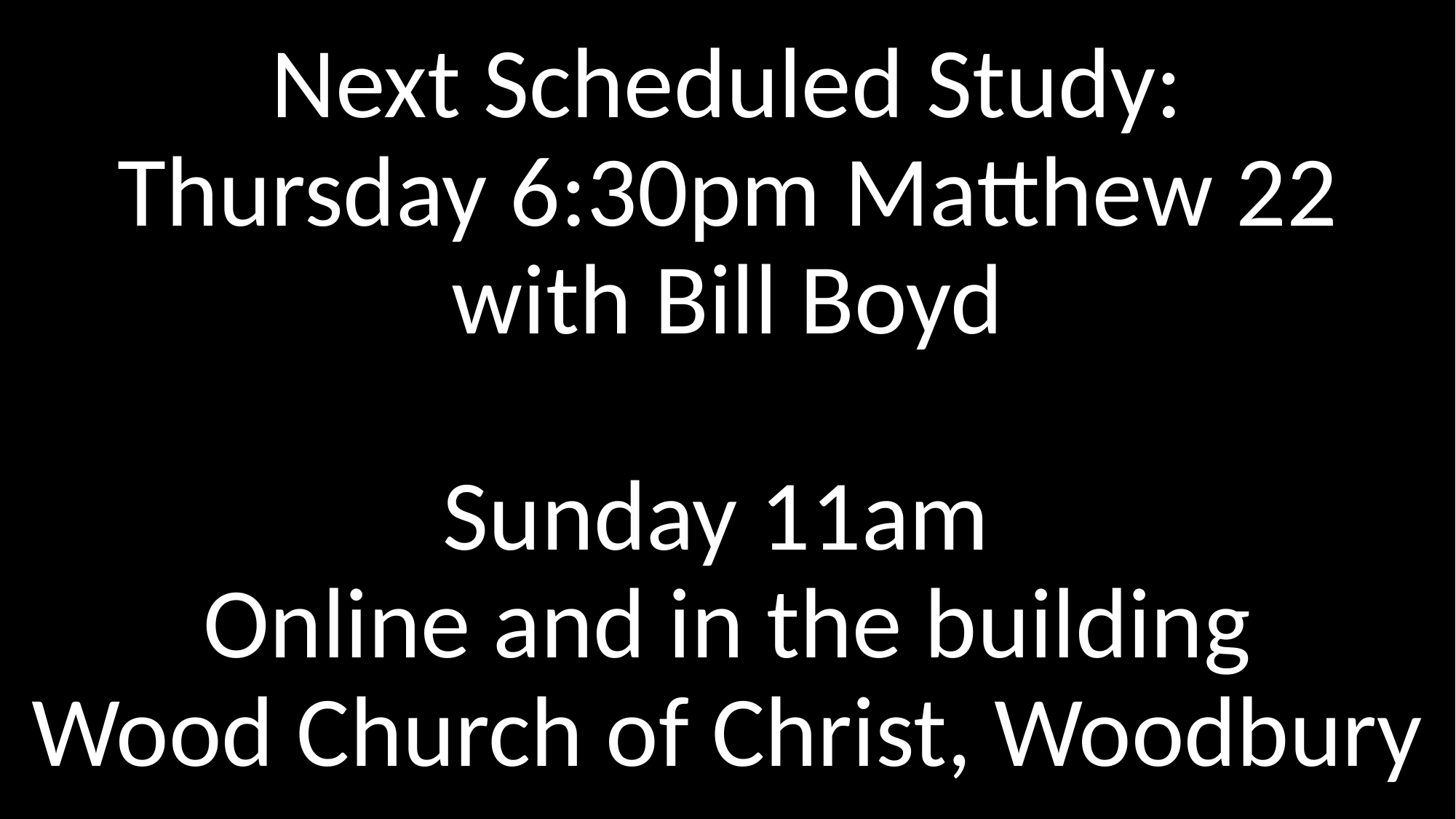

# Next Scheduled Study: Thursday 6:30pm Matthew 22 with Bill Boyd Sunday 11am Online and in the building Wood Church of Christ, Woodbury